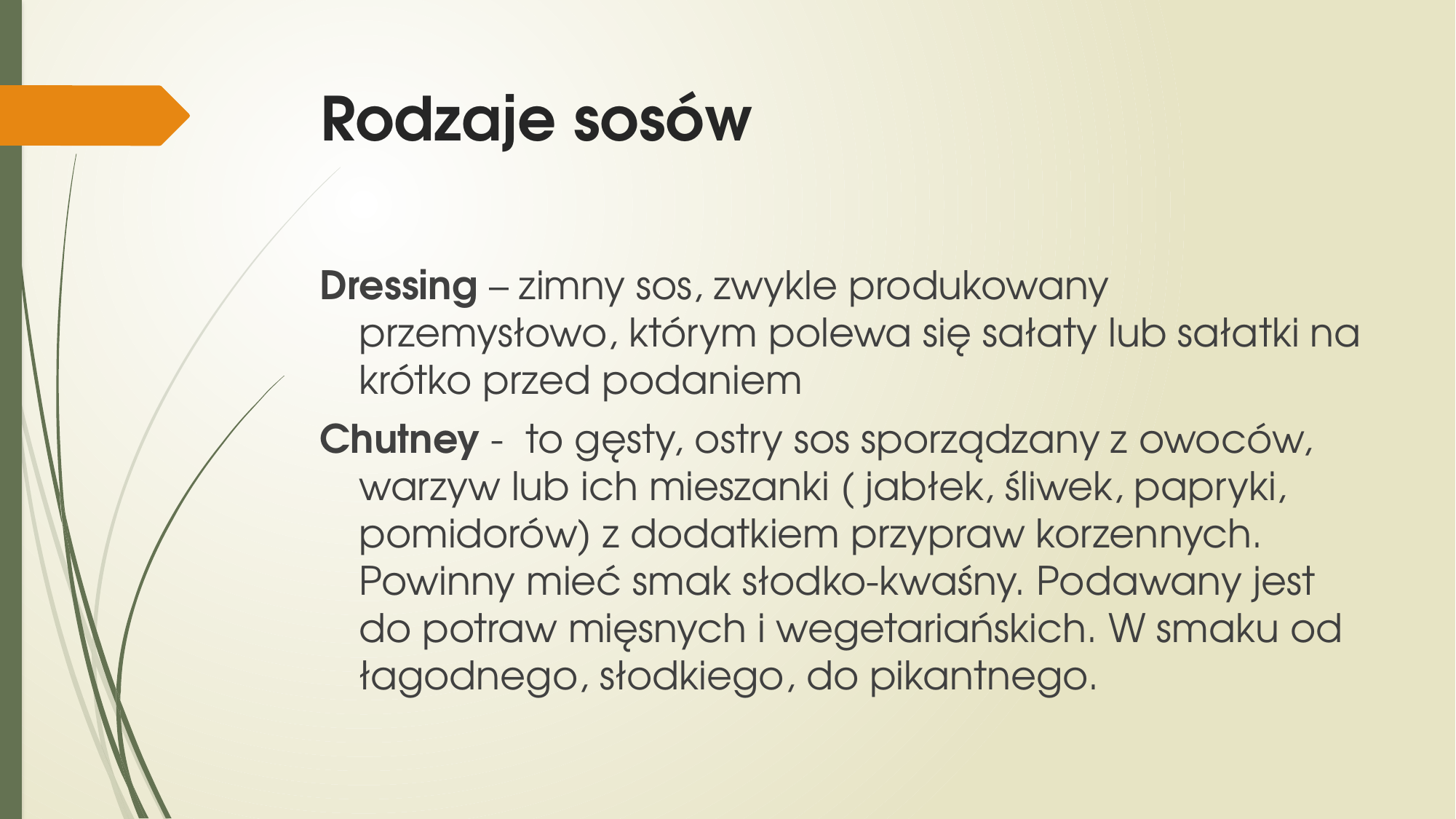

# Rodzaje sosów
Dressing – zimny sos, zwykle produkowany przemysłowo, którym polewa się sałaty lub sałatki na krótko przed podaniem
Chutney -  to gęsty, ostry sos sporządzany z owoców, warzyw lub ich mieszanki ( jabłek, śliwek, papryki, pomidorów) z dodatkiem przypraw korzennych. Powinny mieć smak słodko-kwaśny. Podawany jest do potraw mięsnych i wegetariańskich. W smaku od łagodnego, słodkiego, do pikantnego.